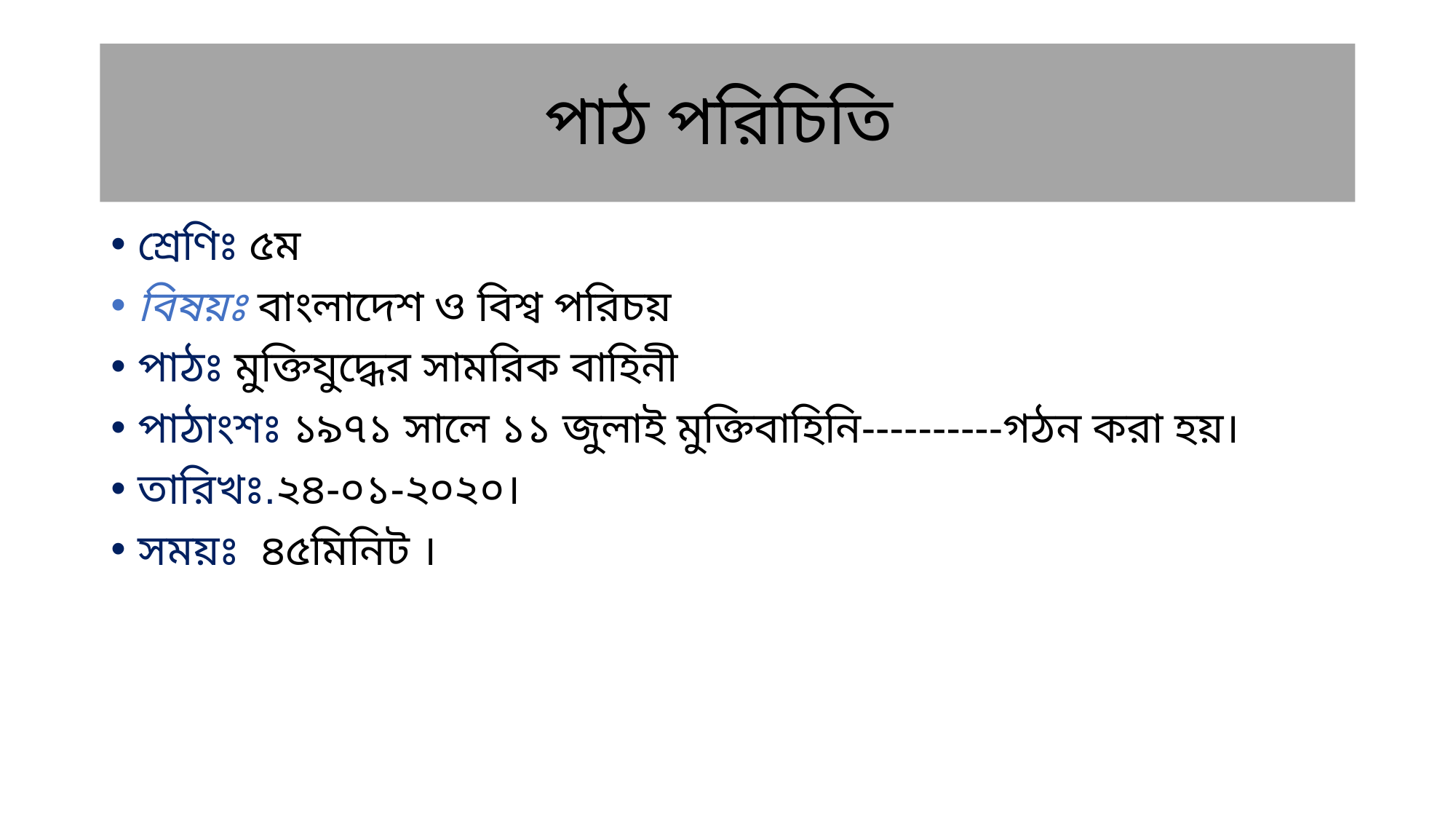

# পাঠ পরিচিতি
শ্রেণিঃ ৫ম
বিষয়ঃ বাংলাদেশ ও বিশ্ব পরিচয়
পাঠঃ মুক্তিযুদ্ধের সামরিক বাহিনী
পাঠাংশঃ ১৯৭১ সালে ১১ জুলাই মুক্তিবাহিনি----------গঠন করা হয়।
তারিখঃ.২৪-০১-২০২০।
সময়ঃ  ৪৫মিনিট ।